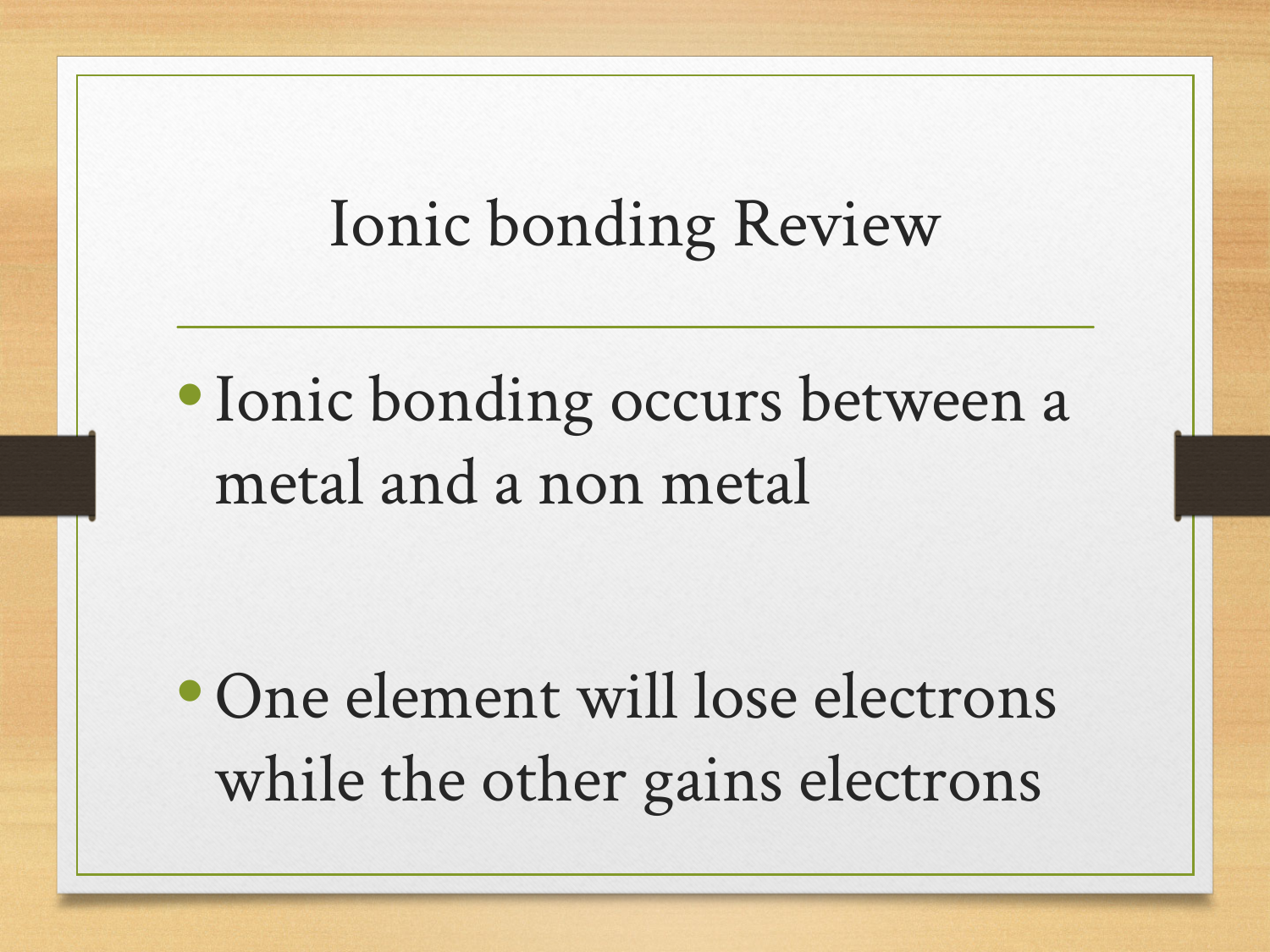

# Ionic bonding Review
Ionic bonding occurs between a metal and a non metal

One element will lose electrons while the other gains electrons